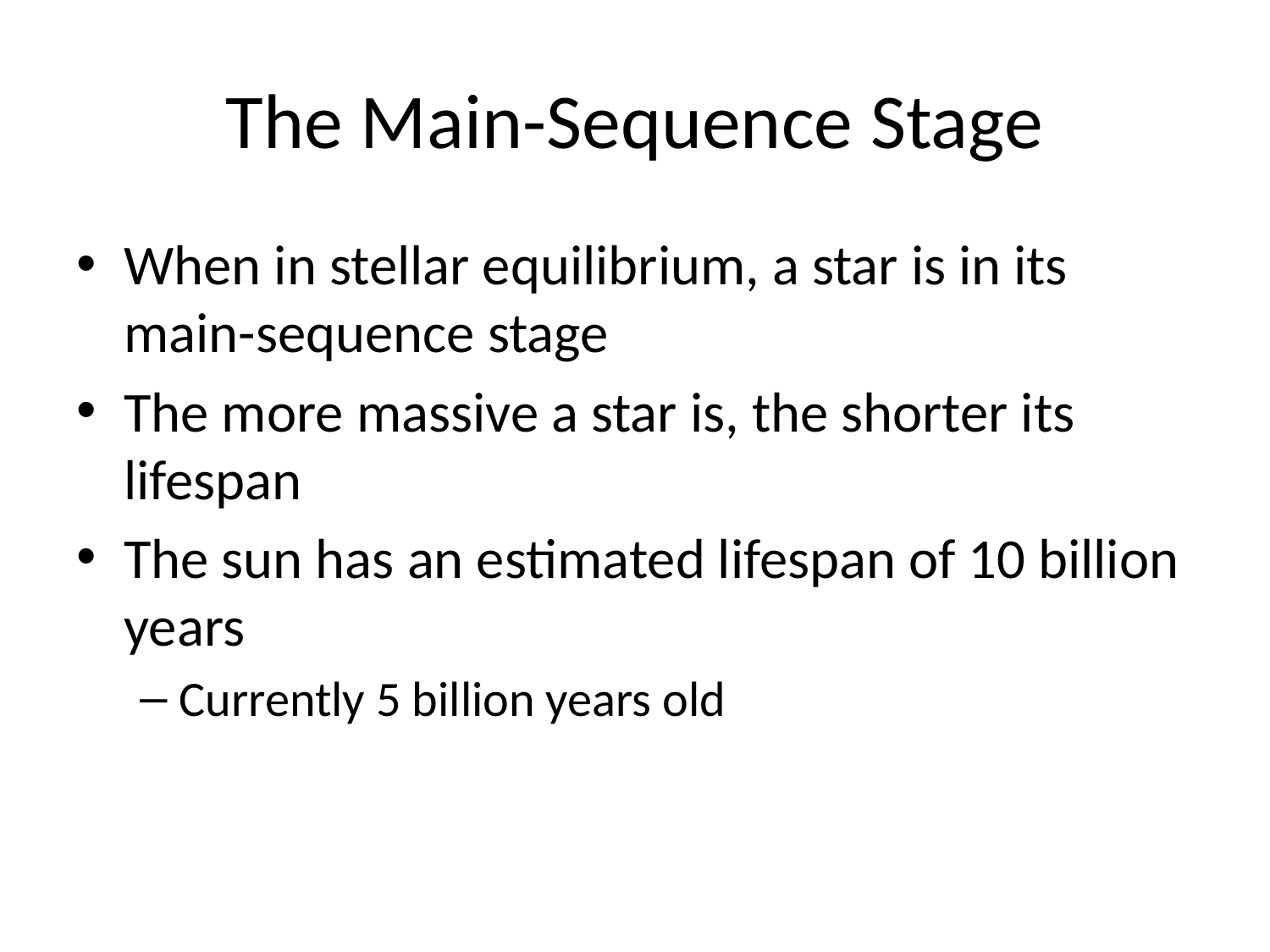

# The Main-Sequence Stage
When in stellar equilibrium, a star is in its main-sequence stage
The more massive a star is, the shorter its lifespan
The sun has an estimated lifespan of 10 billion years
Currently 5 billion years old